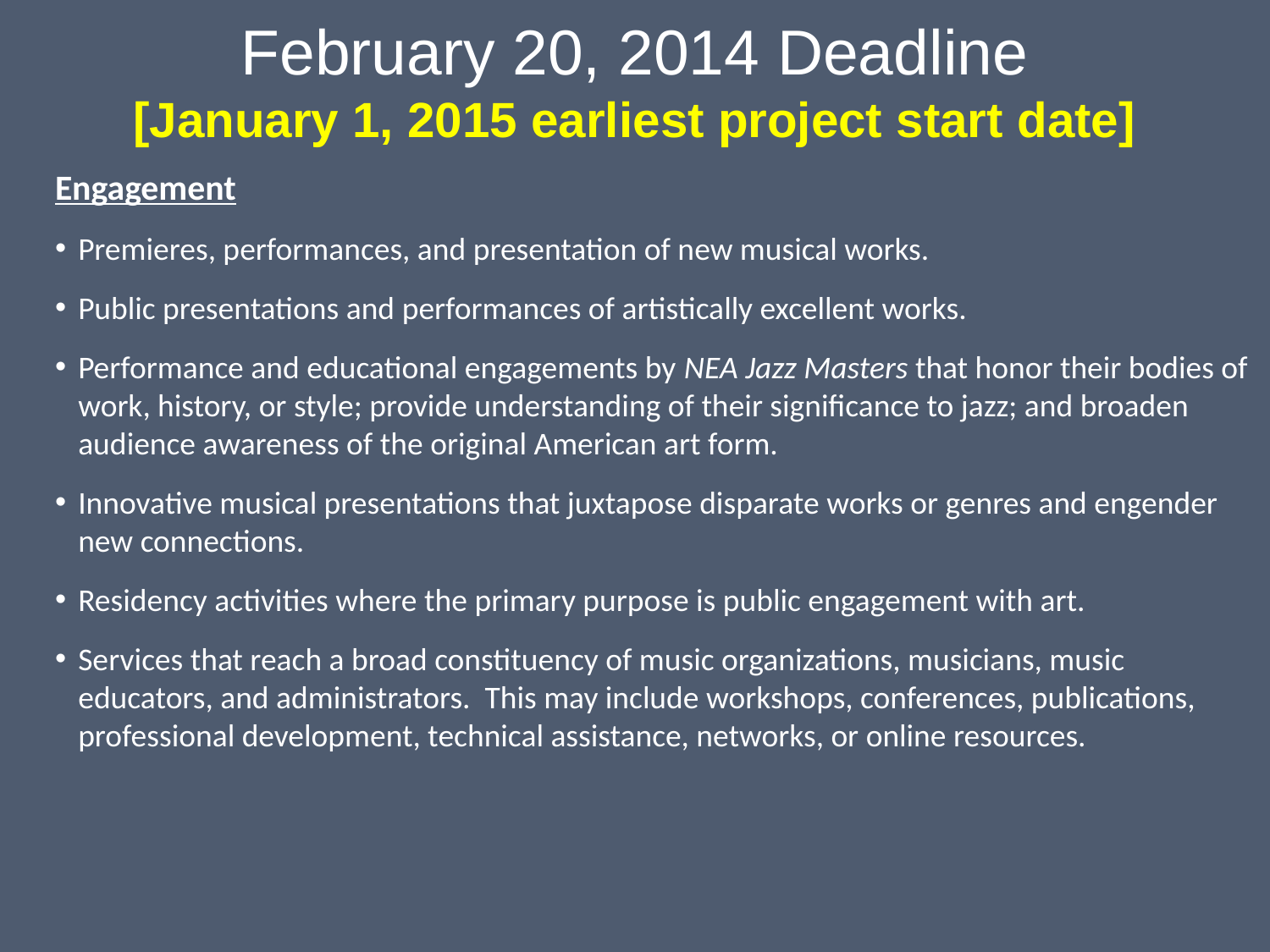

# February 20, 2014 Deadline [January 1, 2015 earliest project start date]
Engagement
Premieres, performances, and presentation of new musical works.
Public presentations and performances of artistically excellent works.
Performance and educational engagements by NEA Jazz Masters that honor their bodies of work, history, or style; provide understanding of their significance to jazz; and broaden audience awareness of the original American art form.
Innovative musical presentations that juxtapose disparate works or genres and engender new connections.
Residency activities where the primary purpose is public engagement with art.
Services that reach a broad constituency of music organizations, musicians, music educators, and administrators.  This may include workshops, conferences, publications, professional development, technical assistance, networks, or online resources.